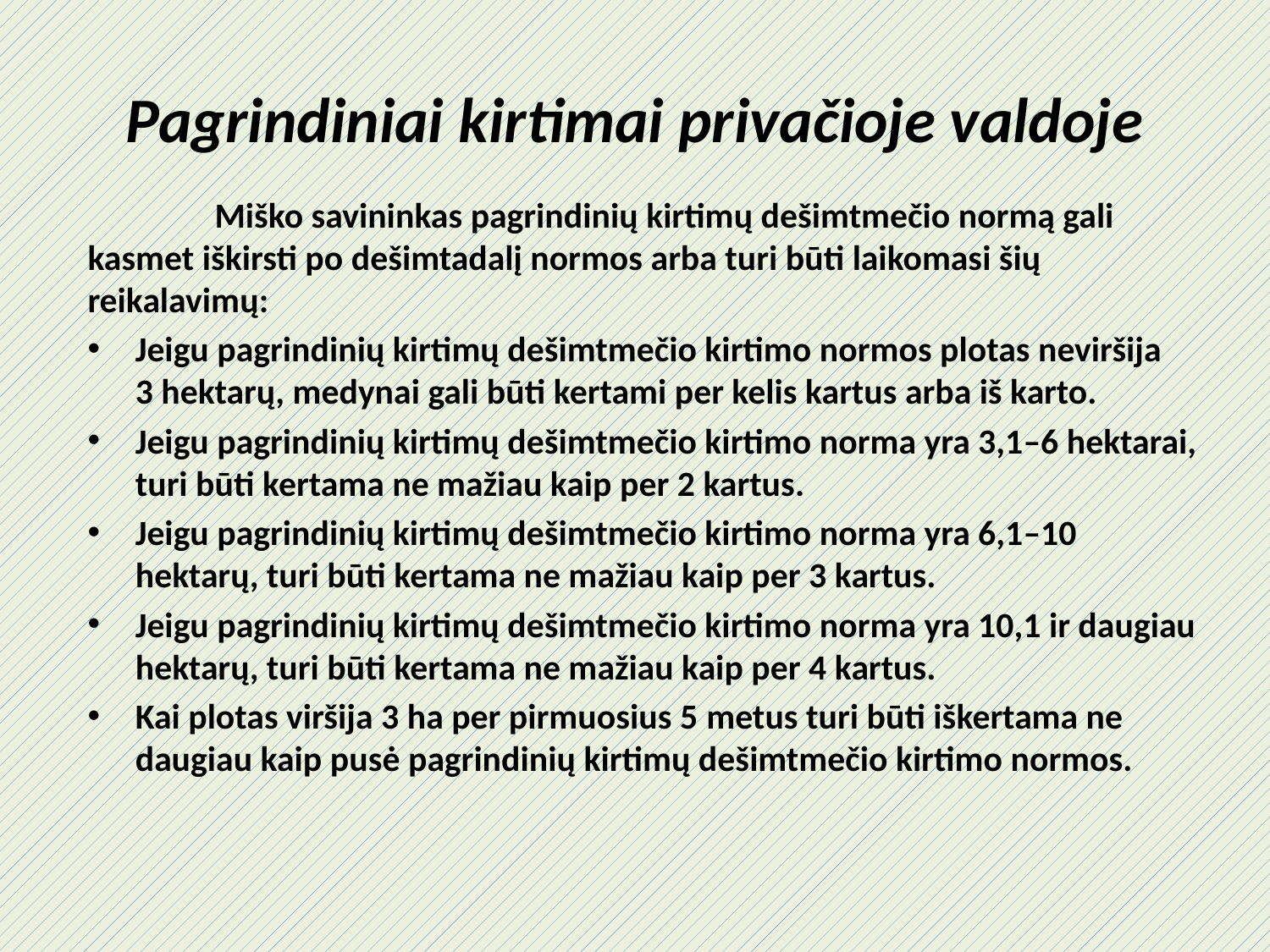

# Pagrindiniai kirtimai privačioje valdoje
	Miško savininkas pagrindinių kirtimų dešimtmečio normą gali kasmet iškirsti po dešimtadalį normos arba turi būti laikomasi šių reikalavimų:
Jeigu pagrindinių kirtimų dešimtmečio kirtimo normos plotas neviršija 3 hektarų, medynai gali būti kertami per kelis kartus arba iš karto.
Jeigu pagrindinių kirtimų dešimtmečio kirtimo norma yra 3,1–6 hektarai, turi būti kertama ne mažiau kaip per 2 kartus.
Jeigu pagrindinių kirtimų dešimtmečio kirtimo norma yra 6,1–10 hektarų, turi būti kertama ne mažiau kaip per 3 kartus.
Jeigu pagrindinių kirtimų dešimtmečio kirtimo norma yra 10,1 ir daugiau hektarų, turi būti kertama ne mažiau kaip per 4 kartus.
Kai plotas viršija 3 ha per pirmuosius 5 metus turi būti iškertama ne daugiau kaip pusė pagrindinių kirtimų dešimtmečio kirtimo normos.